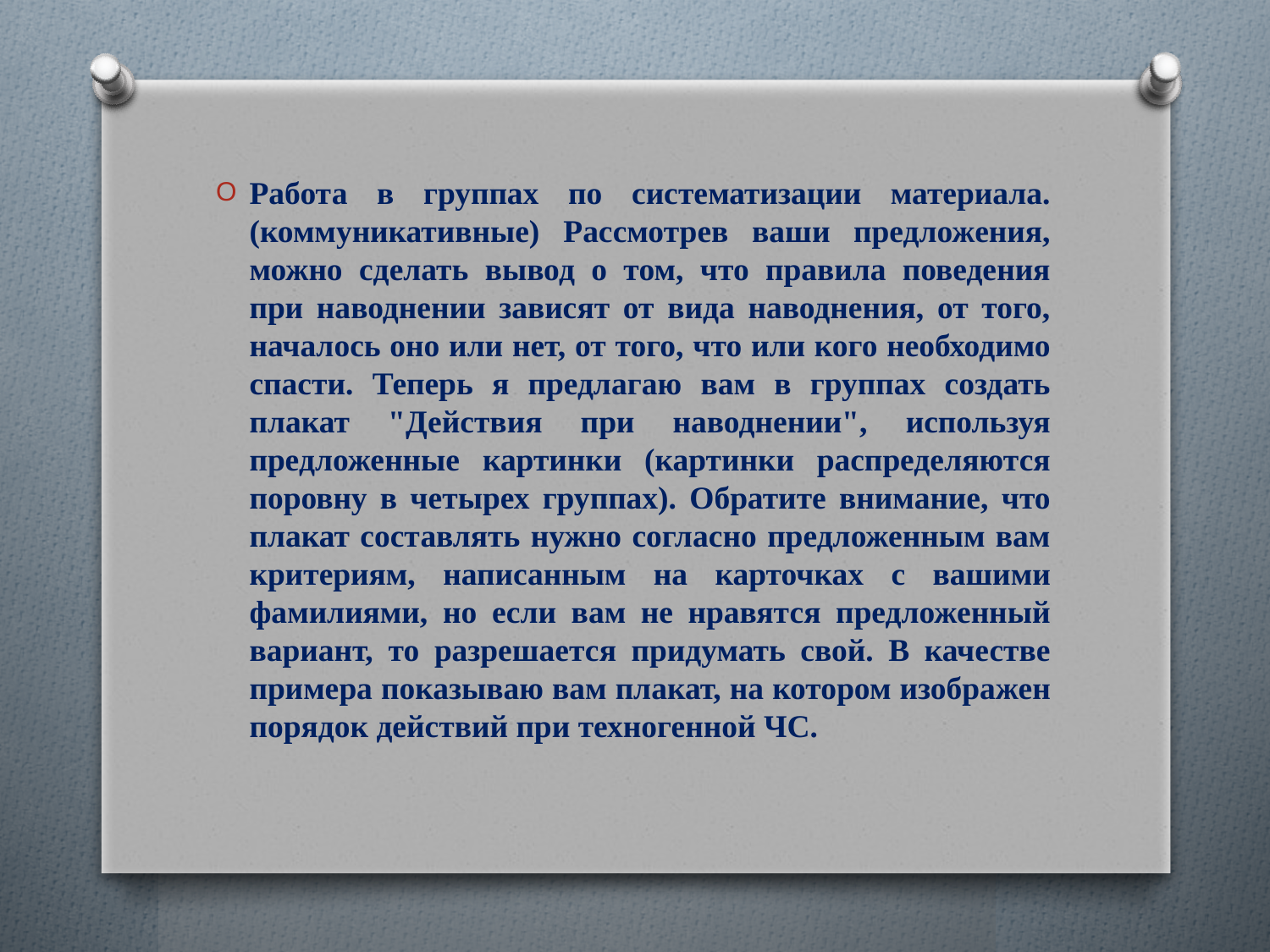

#
Работа в группах по систематизации материала. (коммуникативные) Рассмотрев ваши предложения, можно сделать вывод о том, что правила поведения при наводнении зависят от вида наводнения, от того, началось оно или нет, от того, что или кого необходимо спасти. Теперь я предлагаю вам в группах создать плакат "Действия при наводнении", используя предложенные картинки (картинки распределяются поровну в четырех группах). Обратите внимание, что плакат составлять нужно согласно предложенным вам критериям, написанным на карточках с вашими фамилиями, но если вам не нравятся предложенный вариант, то разрешается придумать свой. В качестве примера показываю вам плакат, на котором изображен порядок действий при техногенной ЧС.